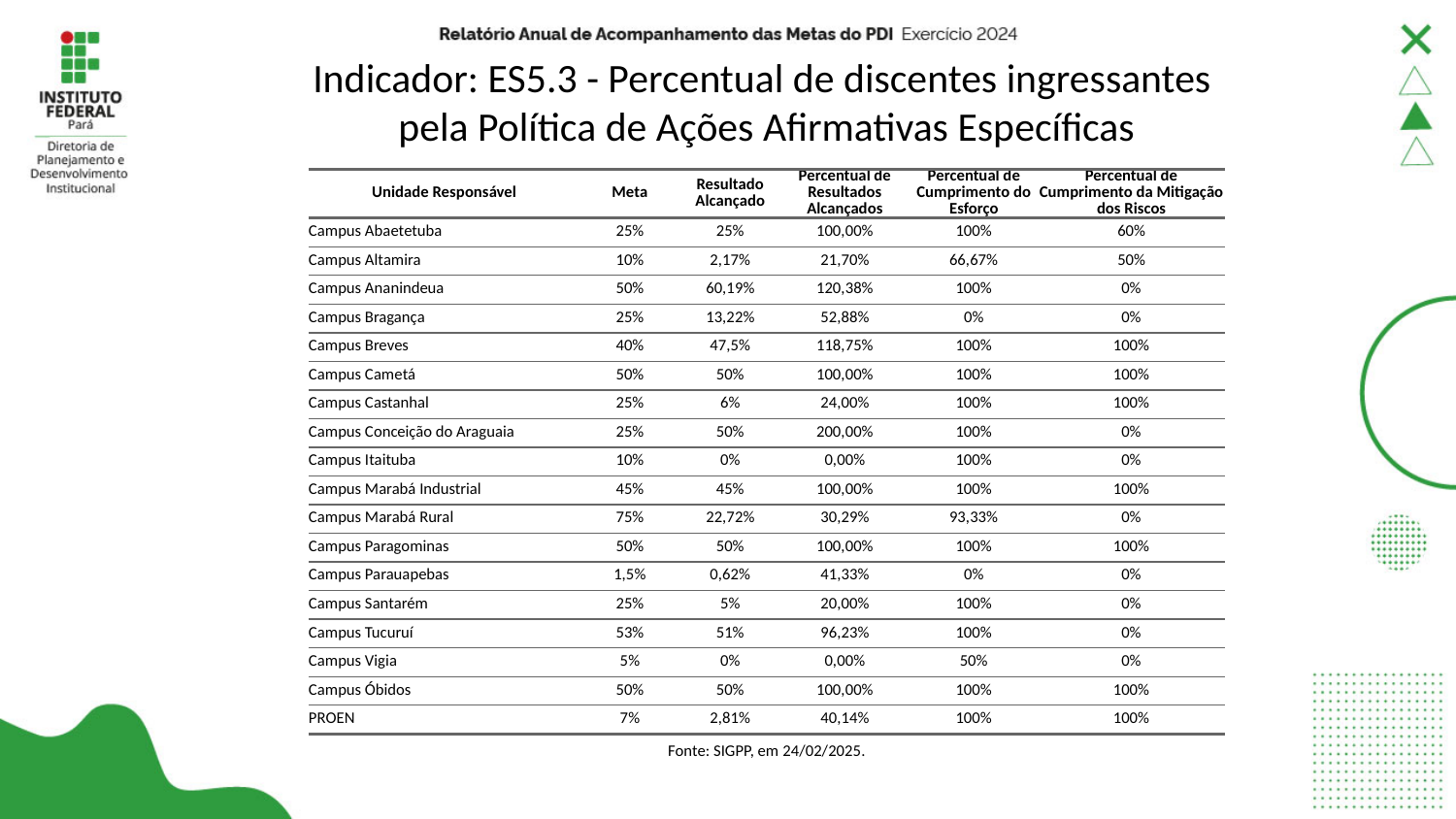

# Indicador: ES5.3 - Percentual de discentes ingressantes pela Política de Ações Afirmativas Específicas
| Unidade Responsável | Meta | Resultado Alcançado | Percentual de Resultados Alcançados | Percentual de Cumprimento do Esforço | Percentual de Cumprimento da Mitigação dos Riscos |
| --- | --- | --- | --- | --- | --- |
| Campus Abaetetuba | 25% | 25% | 100,00% | 100% | 60% |
| Campus Altamira | 10% | 2,17% | 21,70% | 66,67% | 50% |
| Campus Ananindeua | 50% | 60,19% | 120,38% | 100% | 0% |
| Campus Bragança | 25% | 13,22% | 52,88% | 0% | 0% |
| Campus Breves | 40% | 47,5% | 118,75% | 100% | 100% |
| Campus Cametá | 50% | 50% | 100,00% | 100% | 100% |
| Campus Castanhal | 25% | 6% | 24,00% | 100% | 100% |
| Campus Conceição do Araguaia | 25% | 50% | 200,00% | 100% | 0% |
| Campus Itaituba | 10% | 0% | 0,00% | 100% | 0% |
| Campus Marabá Industrial | 45% | 45% | 100,00% | 100% | 100% |
| Campus Marabá Rural | 75% | 22,72% | 30,29% | 93,33% | 0% |
| Campus Paragominas | 50% | 50% | 100,00% | 100% | 100% |
| Campus Parauapebas | 1,5% | 0,62% | 41,33% | 0% | 0% |
| Campus Santarém | 25% | 5% | 20,00% | 100% | 0% |
| Campus Tucuruí | 53% | 51% | 96,23% | 100% | 0% |
| Campus Vigia | 5% | 0% | 0,00% | 50% | 0% |
| Campus Óbidos | 50% | 50% | 100,00% | 100% | 100% |
| PROEN | 7% | 2,81% | 40,14% | 100% | 100% |
| Fonte: SIGPP, em 24/02/2025. | Fonte: SIGPP, em 05/12/2024. | Fonte: SIGPP, em 05/12/2024. | Fonte: SIGPP, em 05/12/2024. | Fonte: SIGPP, em 05/12/2024. | Fonte: SIGPP, em 05/12/2024. |